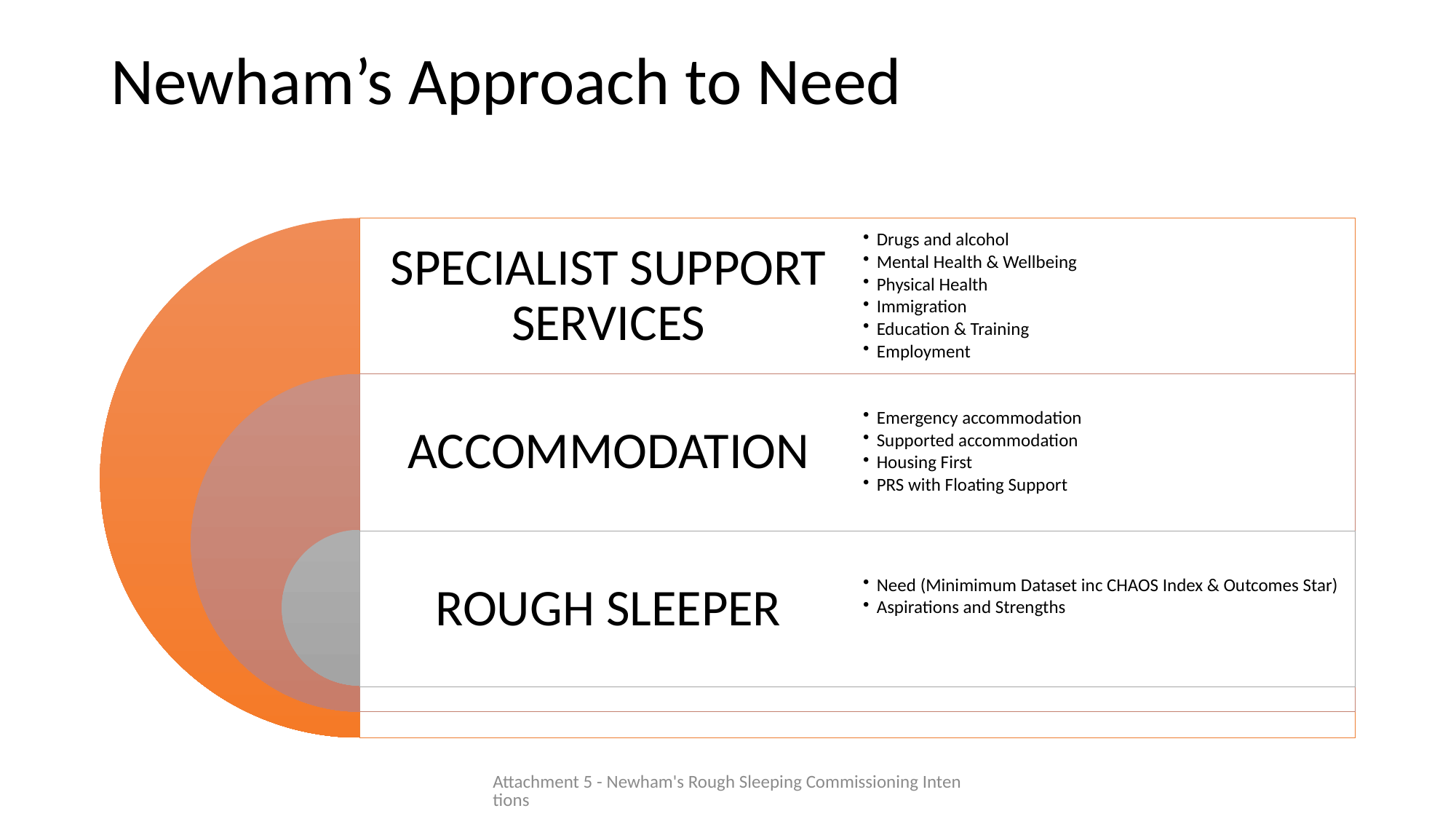

# Newham’s Approach to Need
SPECIALIST SUPPORT SERVICES
ACCOMMODATION
ROUGH SLEEPER
Drugs and alcohol
Mental Health & Wellbeing
Physical Health
Immigration
Education & Training
Employment
Emergency accommodation
Supported accommodation
Housing First
PRS with Floating Support
Need (Minimimum Dataset inc CHAOS Index & Outcomes Star)
Aspirations and Strengths

Attachment 5 - Newham's Rough Sleeping Commissioning Intentions